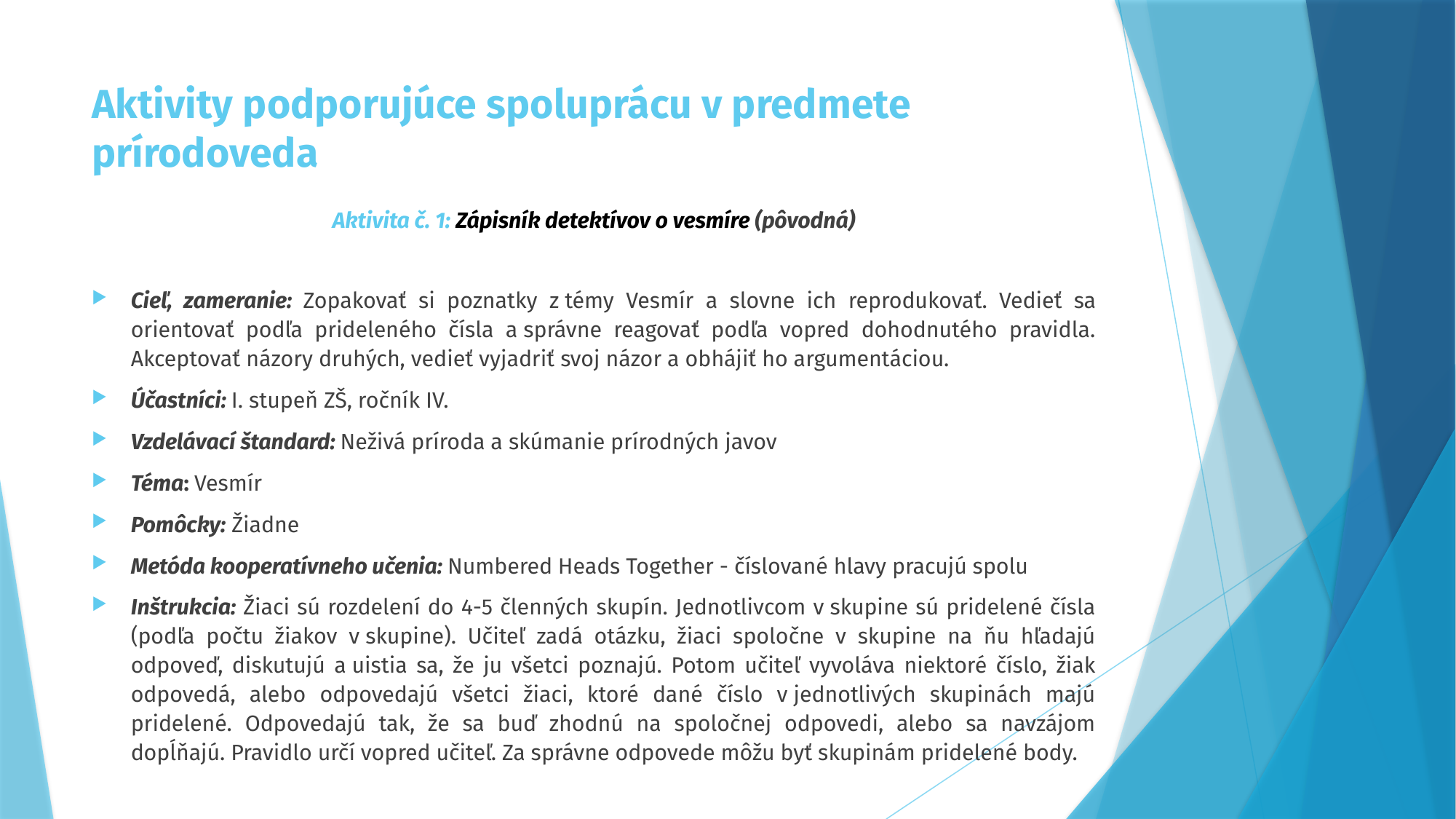

# Aktivity podporujúce spoluprácu v predmete prírodoveda
Aktivita č. 1: Zápisník detektívov o vesmíre (pôvodná)

Cieľ, zameranie: Zopakovať si poznatky z témy Vesmír a slovne ich reprodukovať. Vedieť sa orientovať podľa prideleného čísla a správne reagovať podľa vopred dohodnutého pravidla. Akceptovať názory druhých, vedieť vyjadriť svoj názor a obhájiť ho argumentáciou.
Účastníci: I. stupeň ZŠ, ročník IV.
Vzdelávací štandard: Neživá príroda a skúmanie prírodných javov
Téma: Vesmír
Pomôcky: Žiadne
Metóda kooperatívneho učenia: Numbered Heads Together - číslované hlavy pracujú spolu
Inštrukcia: Žiaci sú rozdelení do 4-5 členných skupín. Jednotlivcom v skupine sú pridelené čísla (podľa počtu žiakov v skupine). Učiteľ zadá otázku, žiaci spoločne v skupine na ňu hľadajú odpoveď, diskutujú a uistia sa, že ju všetci poznajú. Potom učiteľ vyvoláva niektoré číslo, žiak odpovedá, alebo odpovedajú všetci žiaci, ktoré dané číslo v jednotlivých skupinách majú pridelené. Odpovedajú tak, že sa buď zhodnú na spoločnej odpovedi, alebo sa navzájom dopĺňajú. Pravidlo určí vopred učiteľ. Za správne odpovede môžu byť skupinám pridelené body.